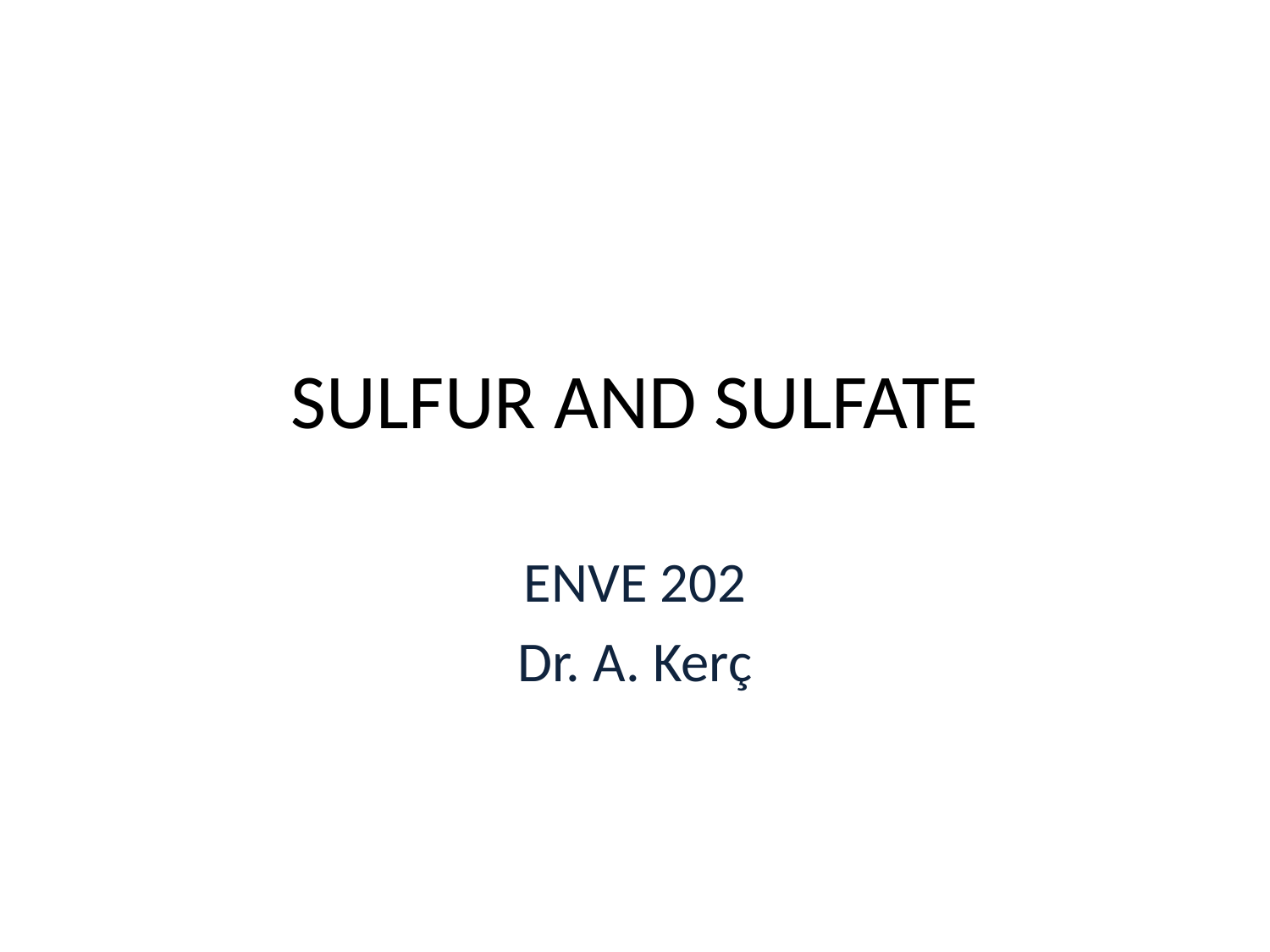

# SULFUR AND SULFATE
ENVE 202
Dr. A. Kerç